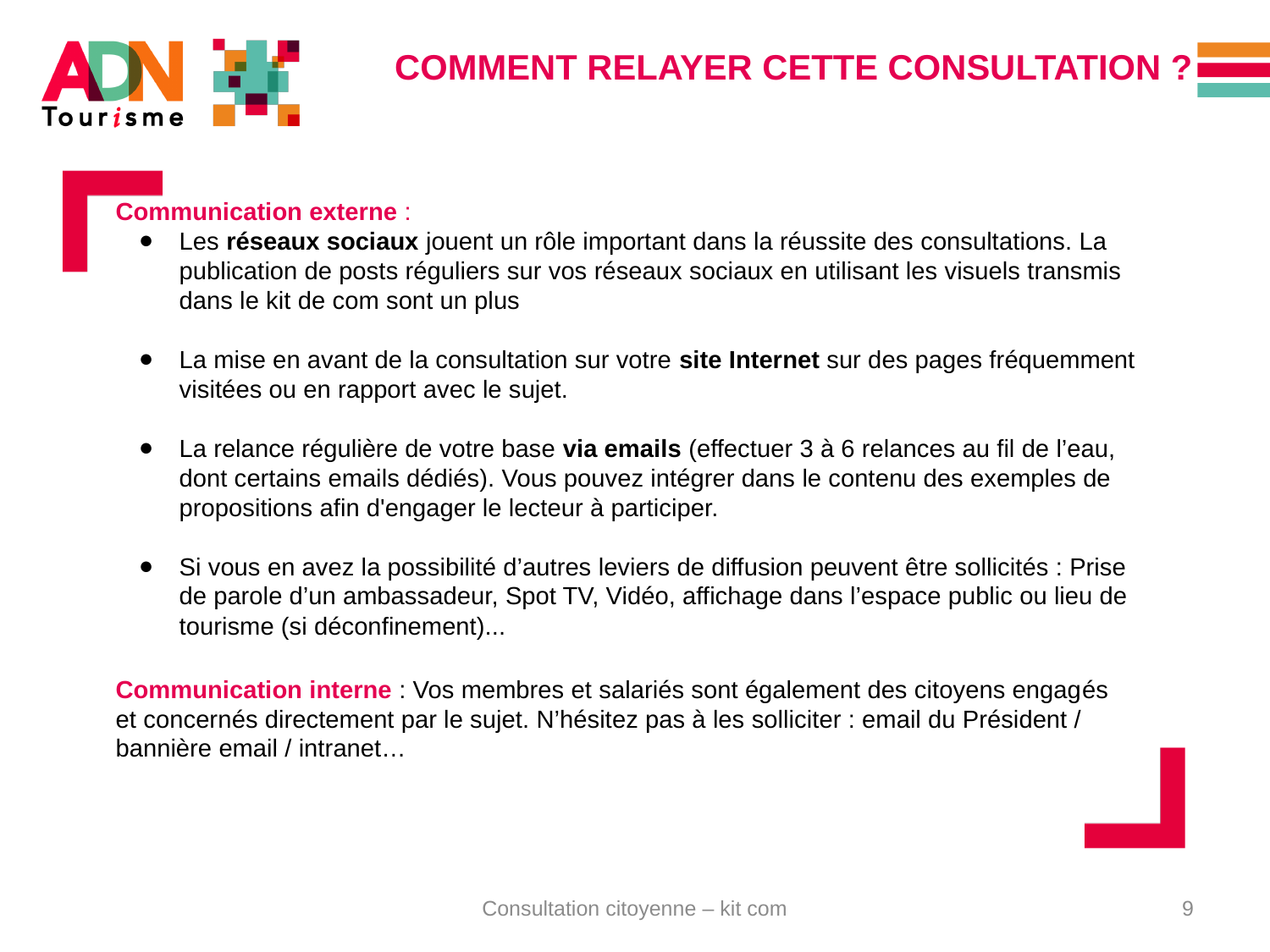

# COMMENT RELAYER CETTE CONSULTATION ?
Communication externe :
Les réseaux sociaux jouent un rôle important dans la réussite des consultations. La publication de posts réguliers sur vos réseaux sociaux en utilisant les visuels transmis dans le kit de com sont un plus

La mise en avant de la consultation sur votre site Internet sur des pages fréquemment visitées ou en rapport avec le sujet.

La relance régulière de votre base via emails (effectuer 3 à 6 relances au fil de l’eau, dont certains emails dédiés). Vous pouvez intégrer dans le contenu des exemples de propositions afin d'engager le lecteur à participer.

Si vous en avez la possibilité d’autres leviers de diffusion peuvent être sollicités : Prise de parole d’un ambassadeur, Spot TV, Vidéo, affichage dans l’espace public ou lieu de tourisme (si déconfinement)...

Communication interne : Vos membres et salariés sont également des citoyens engagés et concernés directement par le sujet. N’hésitez pas à les solliciter : email du Président / bannière email / intranet…

Consultation citoyenne – kit com
9